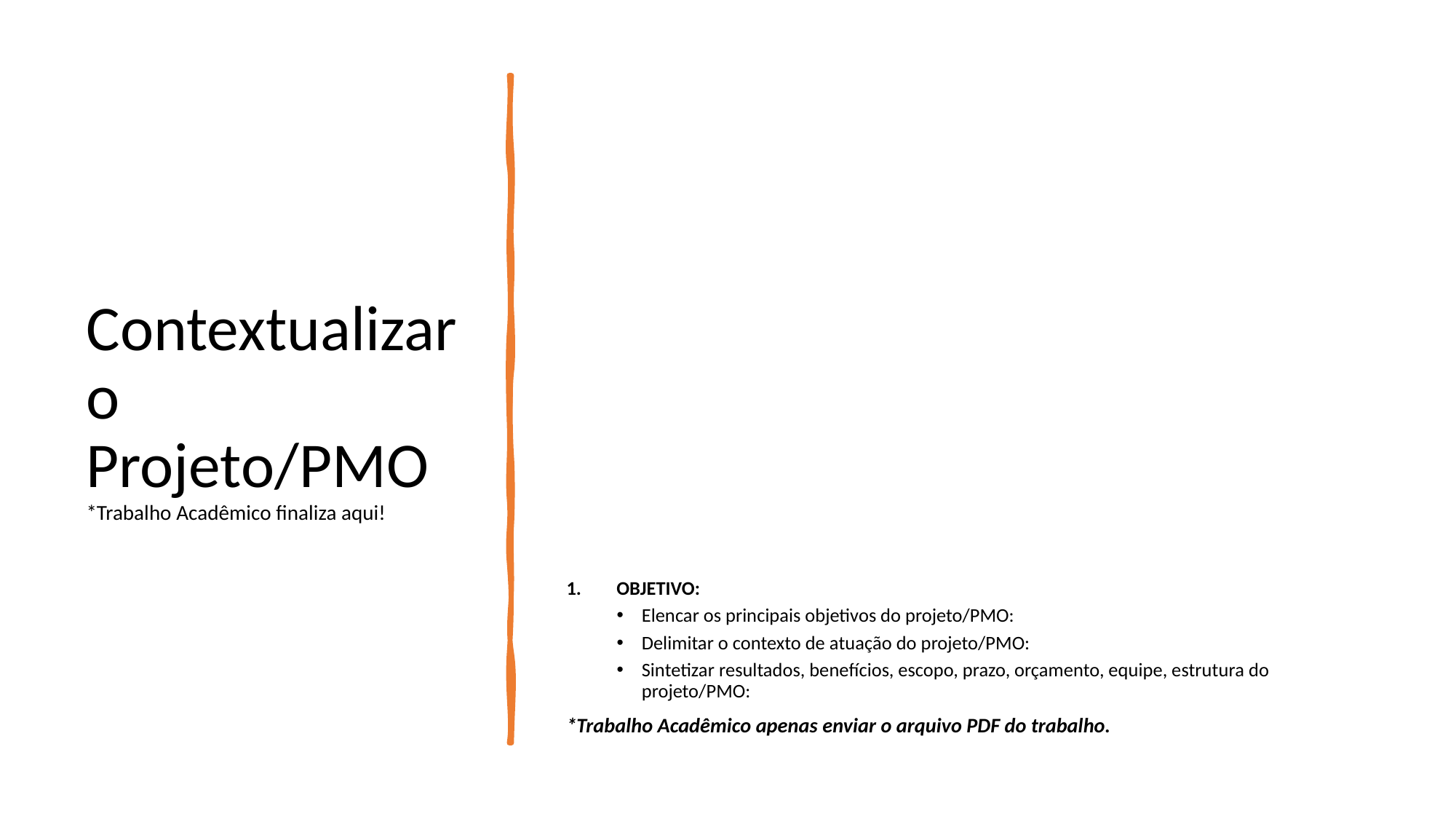

# Contextualizar o Projeto/PMO *Trabalho Acadêmico finaliza aqui!
OBJETIVO:
Elencar os principais objetivos do projeto/PMO:
Delimitar o contexto de atuação do projeto/PMO:
Sintetizar resultados, benefícios, escopo, prazo, orçamento, equipe, estrutura do projeto/PMO:
*Trabalho Acadêmico apenas enviar o arquivo PDF do trabalho.